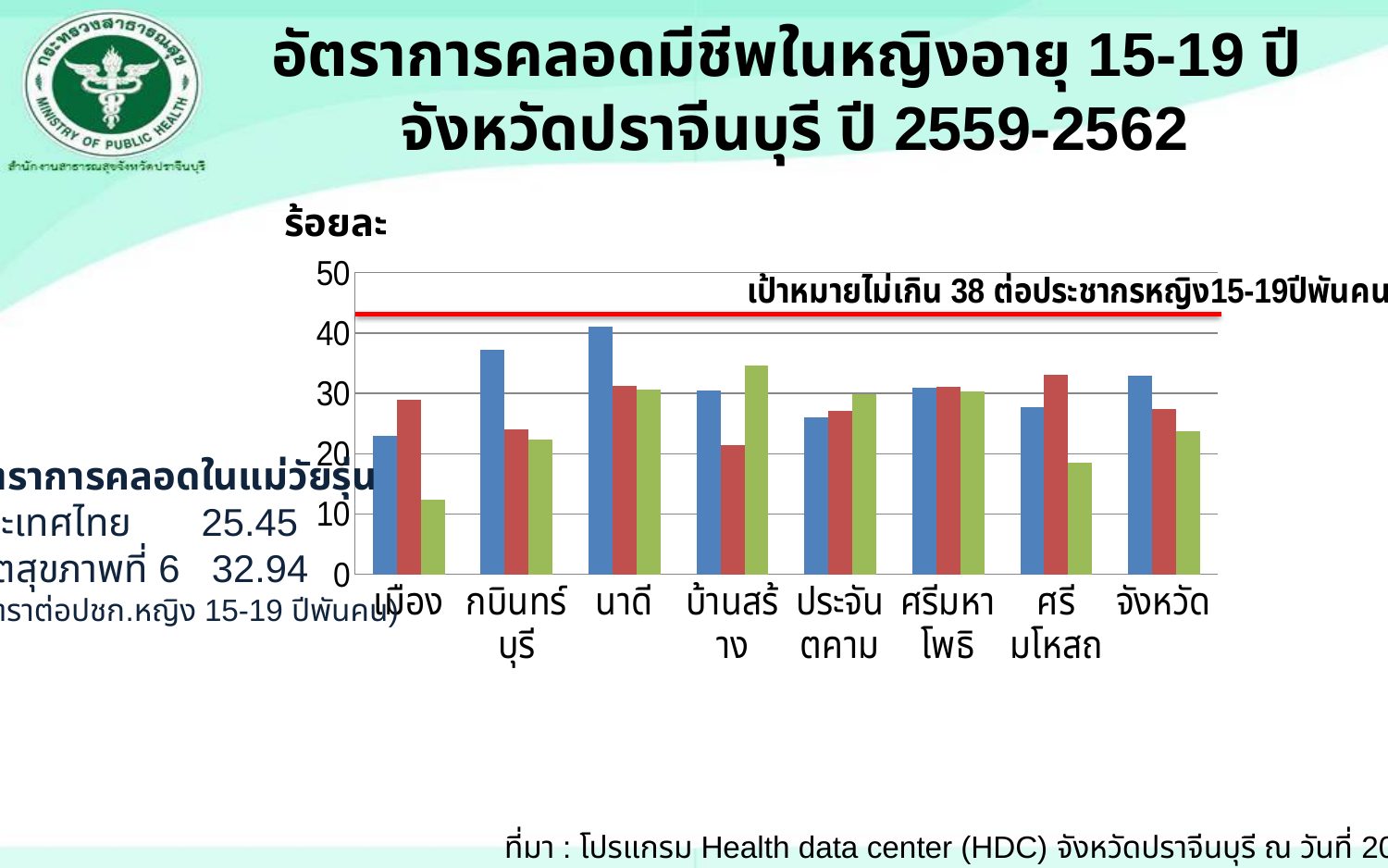

# อัตราการคลอดมีชีพในหญิงอายุ 15-19 ปี จังหวัดปราจีนบุรี ปี 2559-2562

### Chart

| Category | 2560 | 2561 | 2562(ต.ค.61-20 ก.ย.62) |
|---|---|---|---|
| เมือง | 22.94 | 28.9 | 12.38 |
| กบินทร์บุรี | 37.23 | 24.1 | 22.32 |
| นาดี | 41.08 | 31.27 | 30.68 |
| บ้านสร้าง | 30.53 | 21.44 | 34.69 |
| ประจันตคาม | 26.08 | 27.15 | 29.88 |
| ศรีมหาโพธิ | 30.94 | 31.04 | 30.31 |
| ศรีมโหสถ | 27.67 | 33.07 | 18.48 |
| จังหวัด | 33.0 | 27.43 | 23.71 |
ร้อยละ
อัตราการคลอดในแม่วัยรุ่น
ประเทศไทย       25.45
เขตสุขภาพที่ 6   32.94
(อัตราต่อปชก.หญิง 15-19 ปีพันคน)
ที่มา : โปรแกรม Health data center (HDC) จังหวัดปราจีนบุรี ณ วันที่ 20 ก.ย.. 62